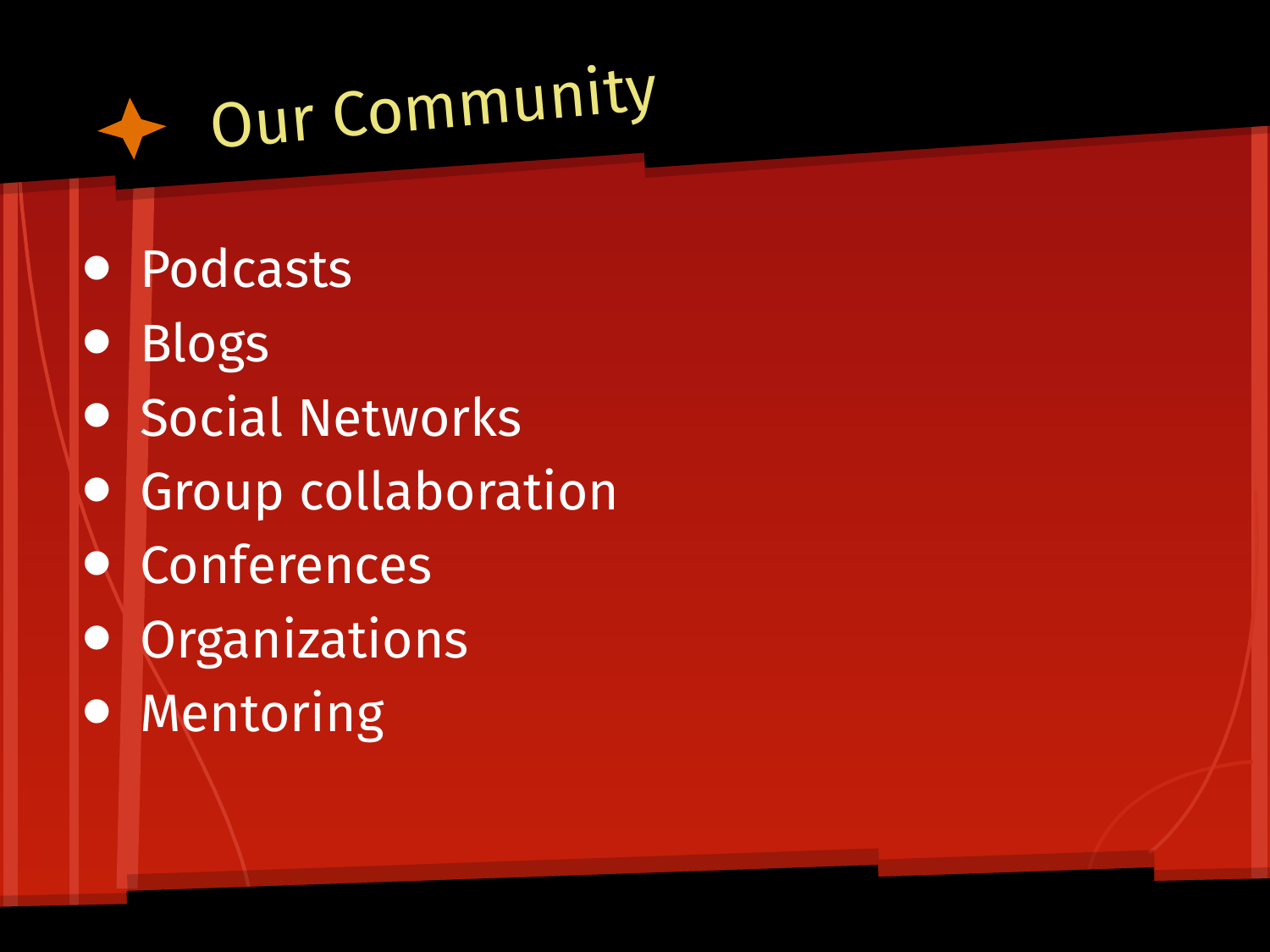

# Our Community
Podcasts
Blogs
Social Networks
Group collaboration
Conferences
Organizations
Mentoring